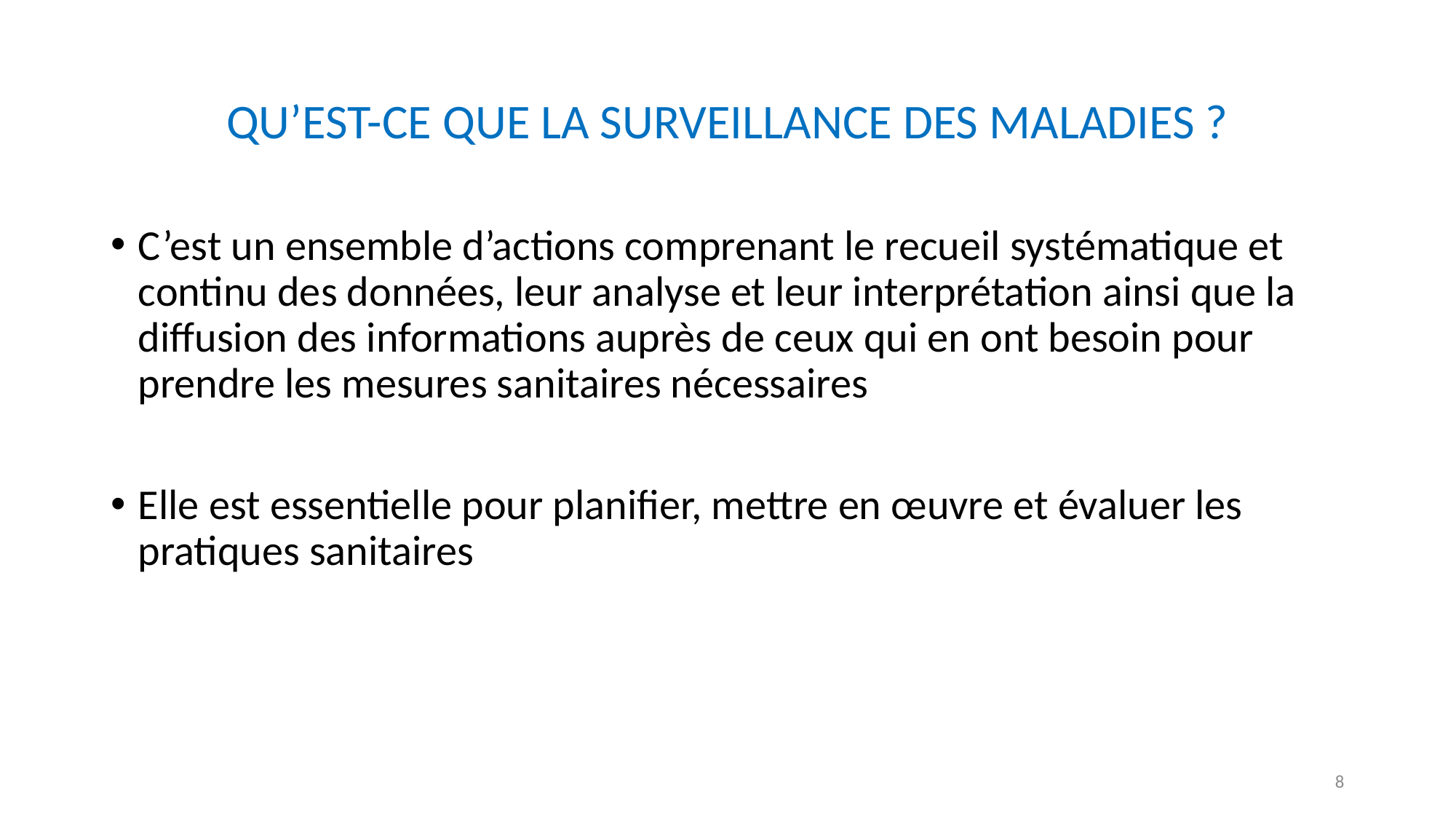

# QU’EST-CE QUE LA SURVEILLANCE DES MALADIES ?
C’est un ensemble d’actions comprenant le recueil systématique et continu des données, leur analyse et leur interprétation ainsi que la diffusion des informations auprès de ceux qui en ont besoin pour prendre les mesures sanitaires nécessaires

Elle est essentielle pour planifier, mettre en œuvre et évaluer les pratiques sanitaires
8